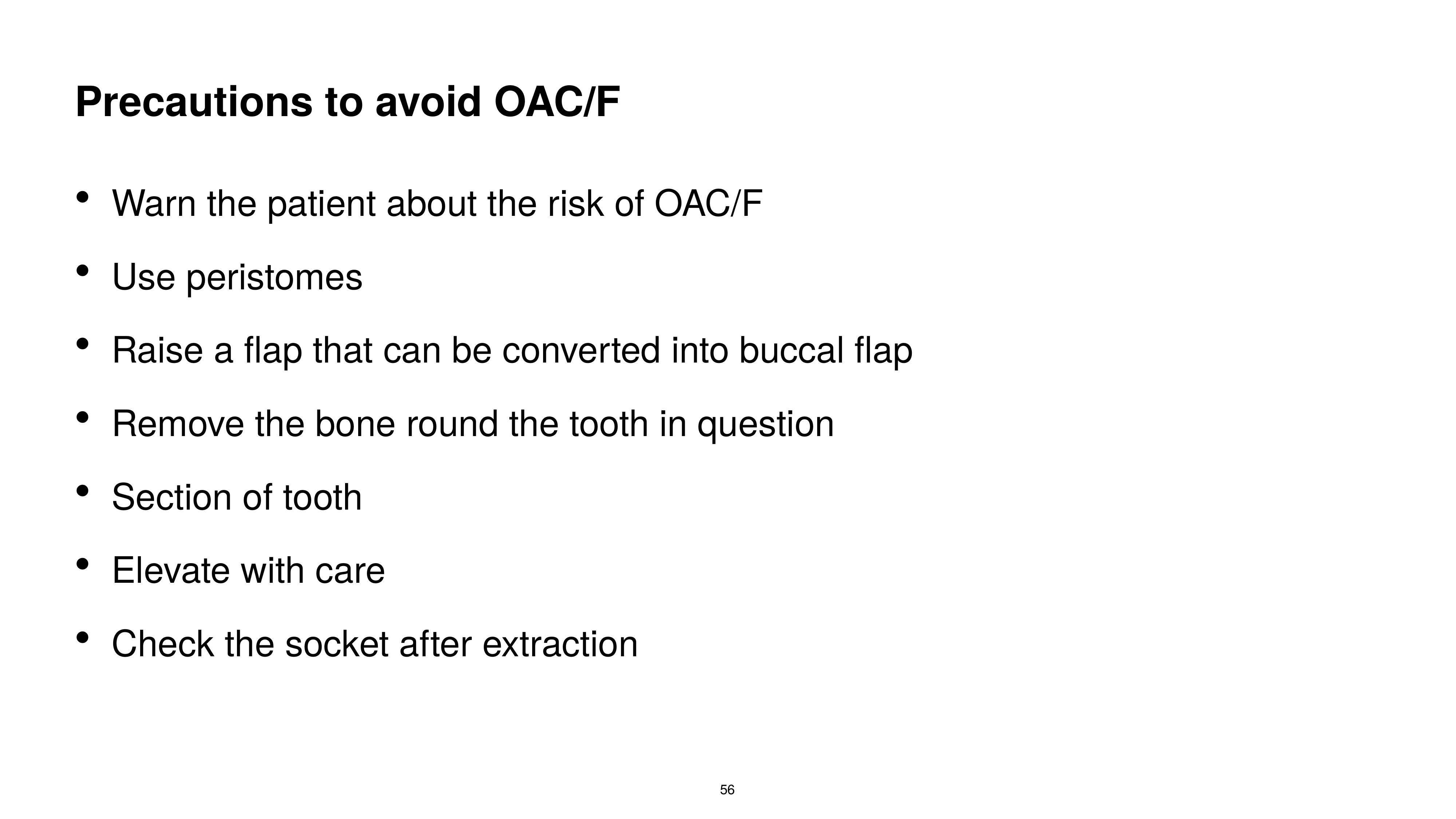

Precautions to avoid OAC/F
Warn the patient about the risk of OAC/F
Use peristomes
Raise a flap that can be converted into buccal flap
Remove the bone round the tooth in question
Section of tooth
Elevate with care
Check the socket after extraction
56